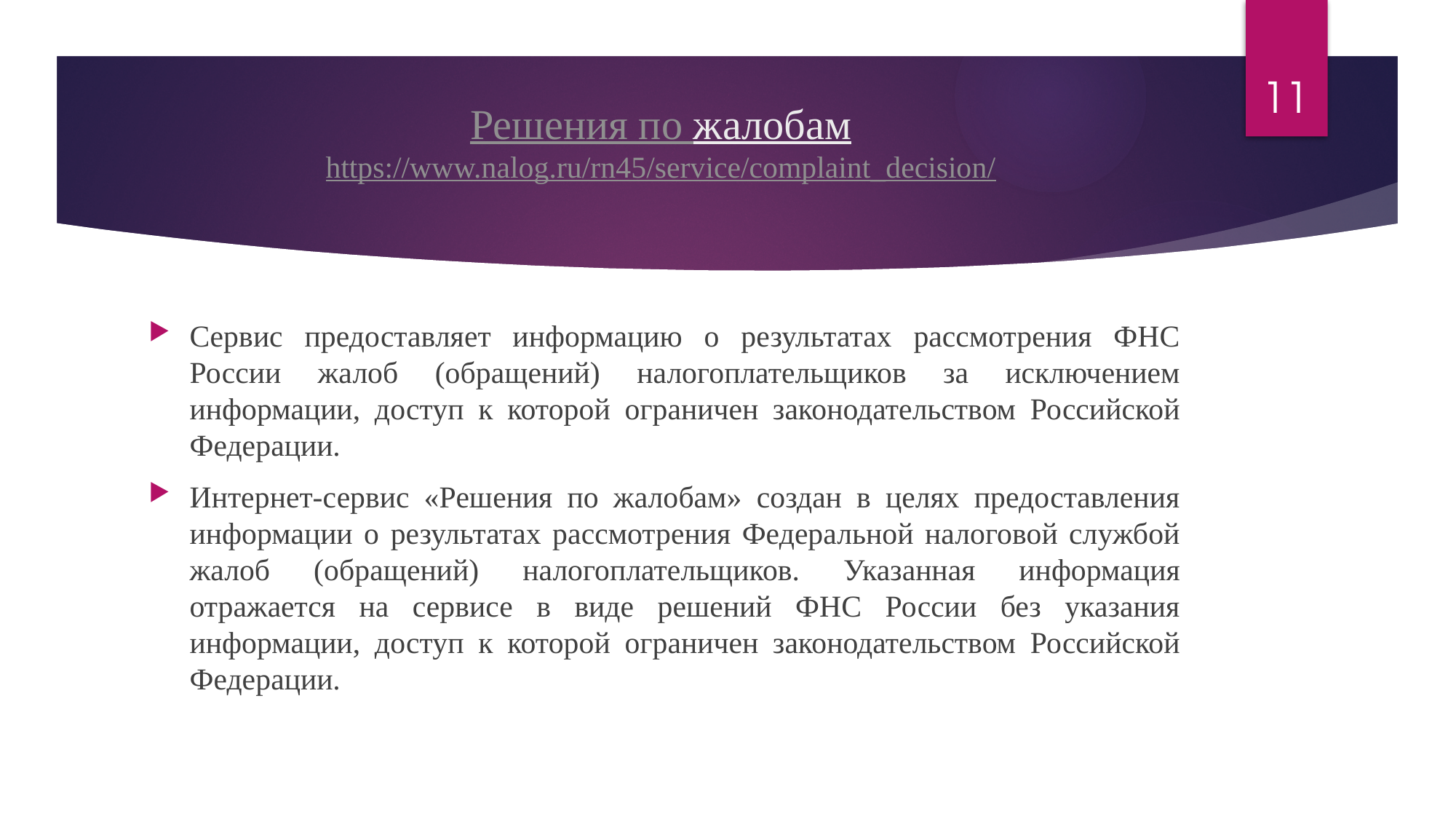

11
# Решения по жалобам https://www.nalog.ru/rn45/service/complaint_decision/
Сервис предоставляет информацию о результатах рассмотрения ФНС России жалоб (обращений) налогоплательщиков за исключением информации, доступ к которой ограничен законодательством Российской Федерации.
Интернет-сервис «Решения по жалобам» создан в целях предоставления информации о результатах рассмотрения Федеральной налоговой службой жалоб (обращений) налогоплательщиков. Указанная информация отражается на сервисе в виде решений ФНС России без указания информации, доступ к которой ограничен законодательством Российской Федерации.